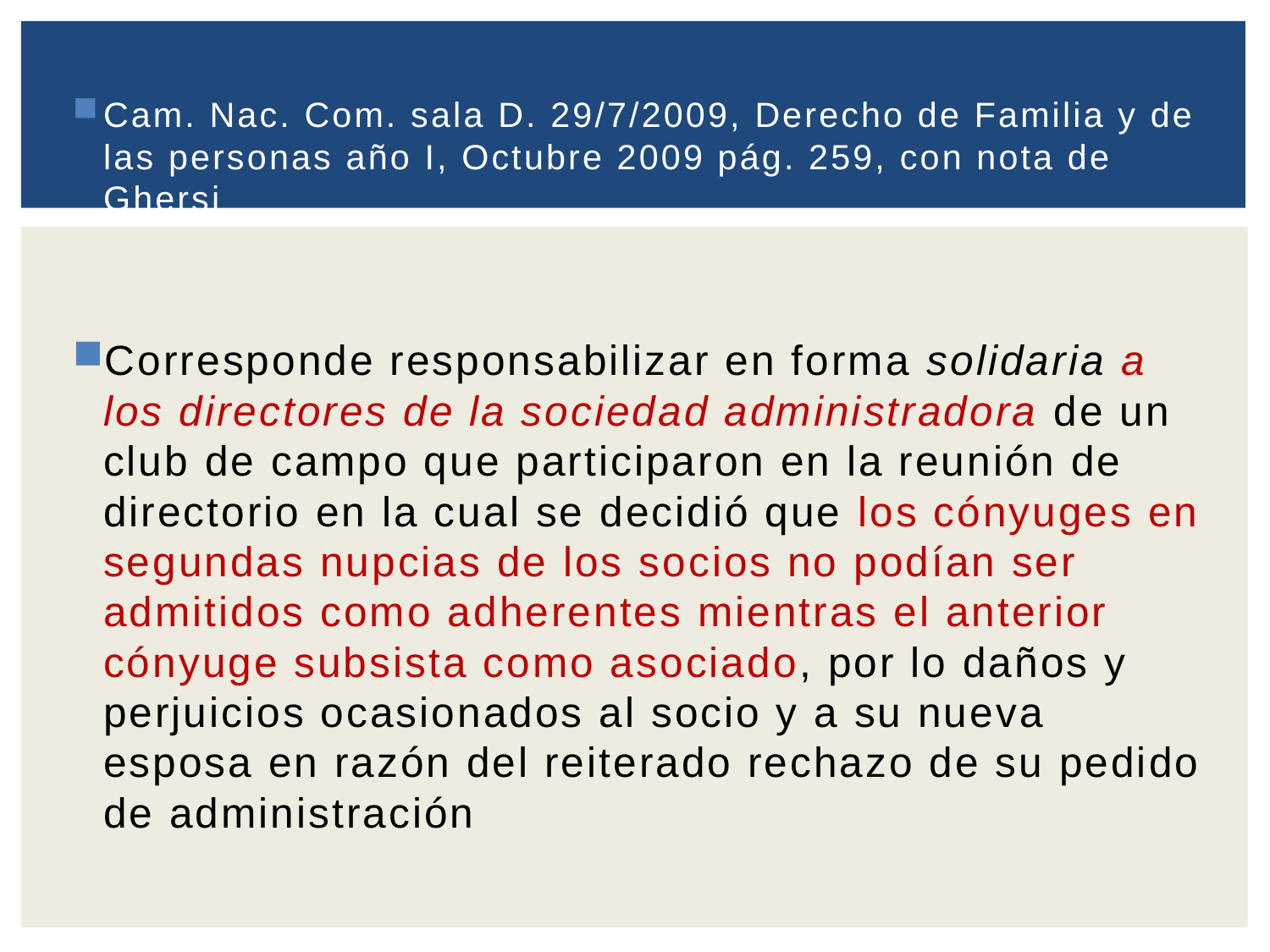

Cam. Nac. Com. sala D. 29/7/2009, Derecho de Familia y de las personas año I, Octubre 2009 pág. 259, con nota de Ghersi

Corresponde responsabilizar en forma solidaria a los directores de la sociedad administradora de un club de campo que participaron en la reunión de directorio en la cual se decidió que los cónyuges en segundas nupcias de los socios no podían ser admitidos como adherentes mientras el anterior cónyuge subsista como asociado, por lo daños y perjuicios ocasionados al socio y a su nueva esposa en razón del reiterado rechazo de su pedido de administración